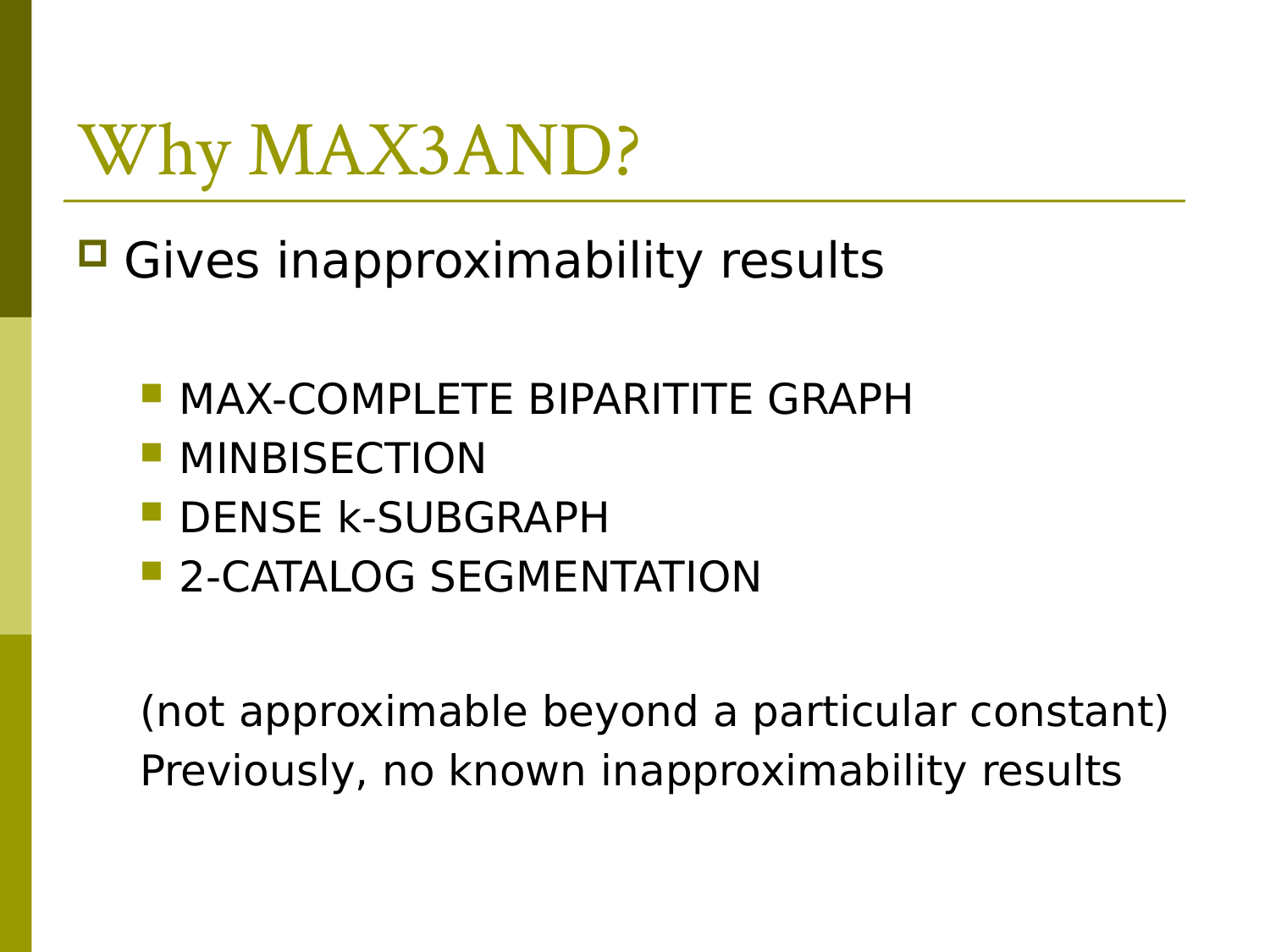

# Why MAX3AND?
Gives inapproximability results

MAX-COMPLETE BIPARITITE GRAPH
MINBISECTION
DENSE k-SUBGRAPH
2-CATALOG SEGMENTATION

(not approximable beyond a particular constant)
Previously, no known inapproximability results